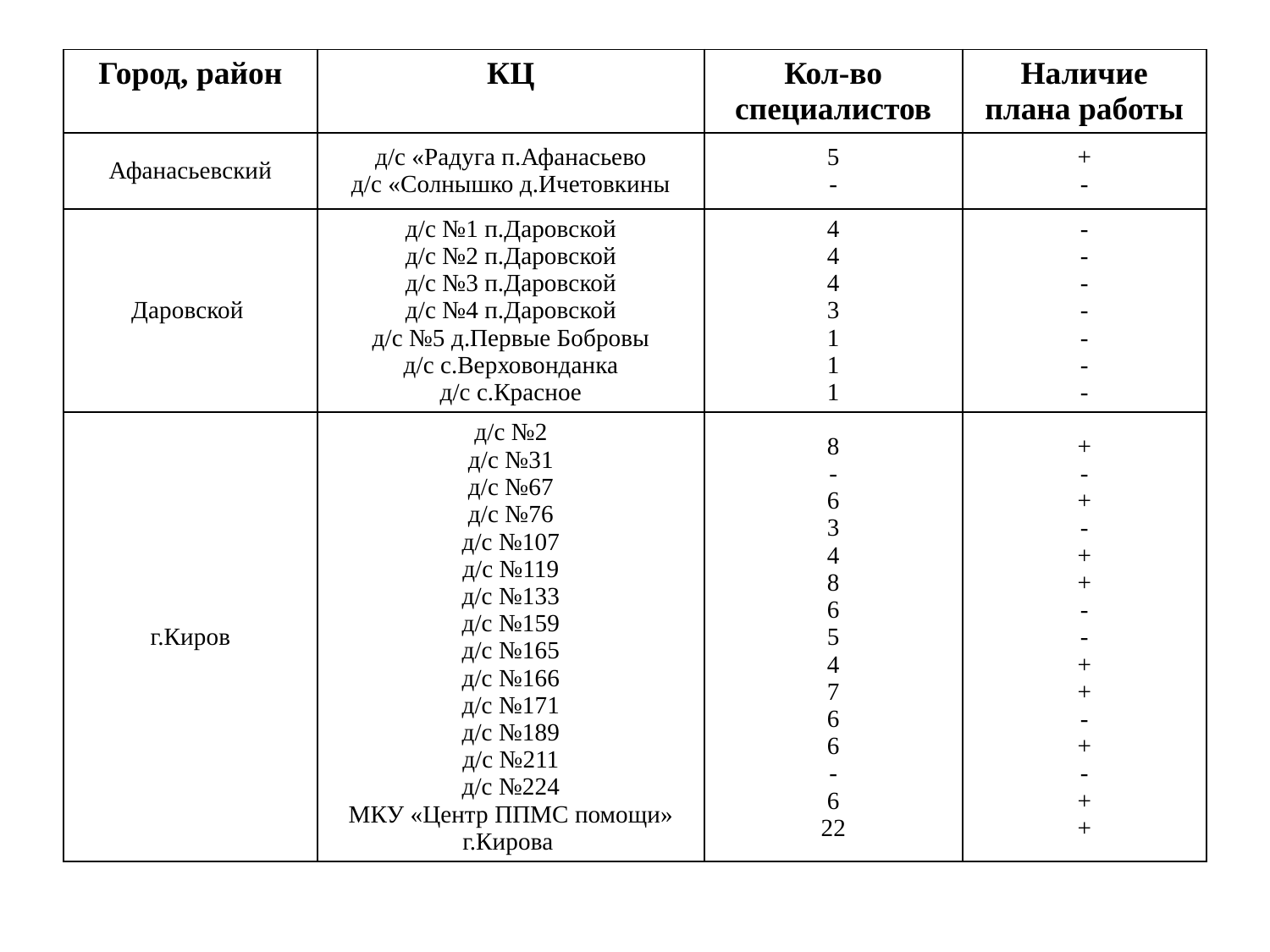

| Город, район | КЦ | Кол-во специалистов | Наличие плана работы |
| --- | --- | --- | --- |
| Афанасьевский | д/с «Радуга п.Афанасьево д/с «Солнышко д.Ичетовкины | 5 - | + - |
| Даровской | д/с №1 п.Даровской д/с №2 п.Даровской д/с №3 п.Даровской д/с №4 п.Даровской д/с №5 д.Первые Бобровы д/с с.Верховонданка д/с с.Красное | 4 4 4 3 1 1 1 | - - - - - - - |
| г.Киров | д/с №2 д/с №31 д/с №67 д/с №76 д/с №107 д/с №119 д/с №133 д/с №159 д/с №165 д/с №166 д/с №171 д/с №189 д/с №211 д/с №224 МКУ «Центр ППМС помощи» г.Кирова | 8 - 6 3 4 8 6 5 4 7 6 6 - 6 22 | + - + - + + - - + + - + - + + |